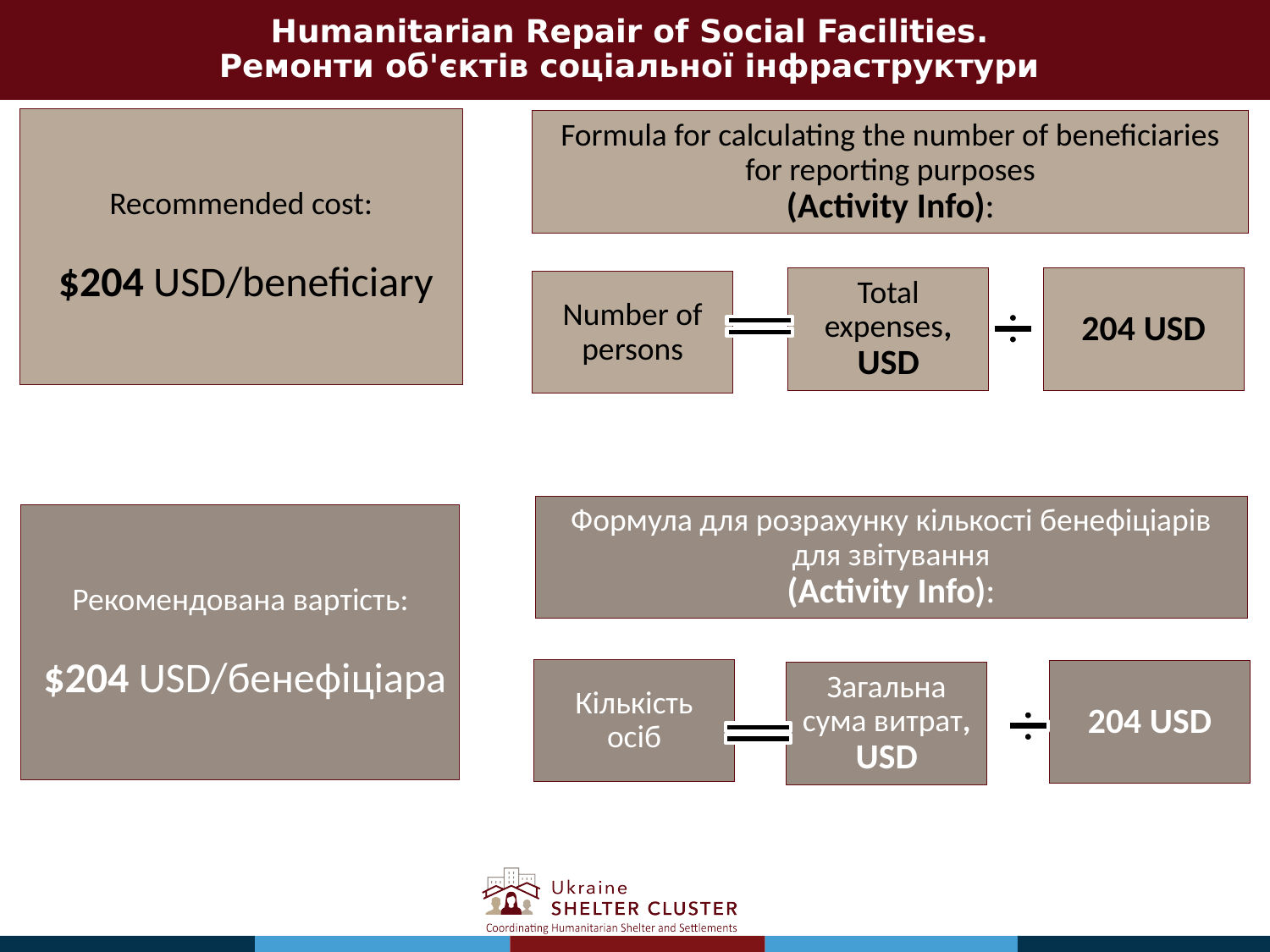

Humanitarian Repair of Social Facilities.
Ремонти об'єктів соціальної інфраструктури
Recommended cost:

 $204 USD/beneficiary
Formula for calculating the number of beneficiaries for reporting purposes
 (Activity Info):
Total expenses, USD
204 USD
Number of persons

Формула для розрахунку кількості бенефіціарів для звітування
 (Activity Info):
Рекомендована вартість:

 $204 USD/бенефіціара
Кількість
осіб
204 USD
Загальна сума витрат, USD